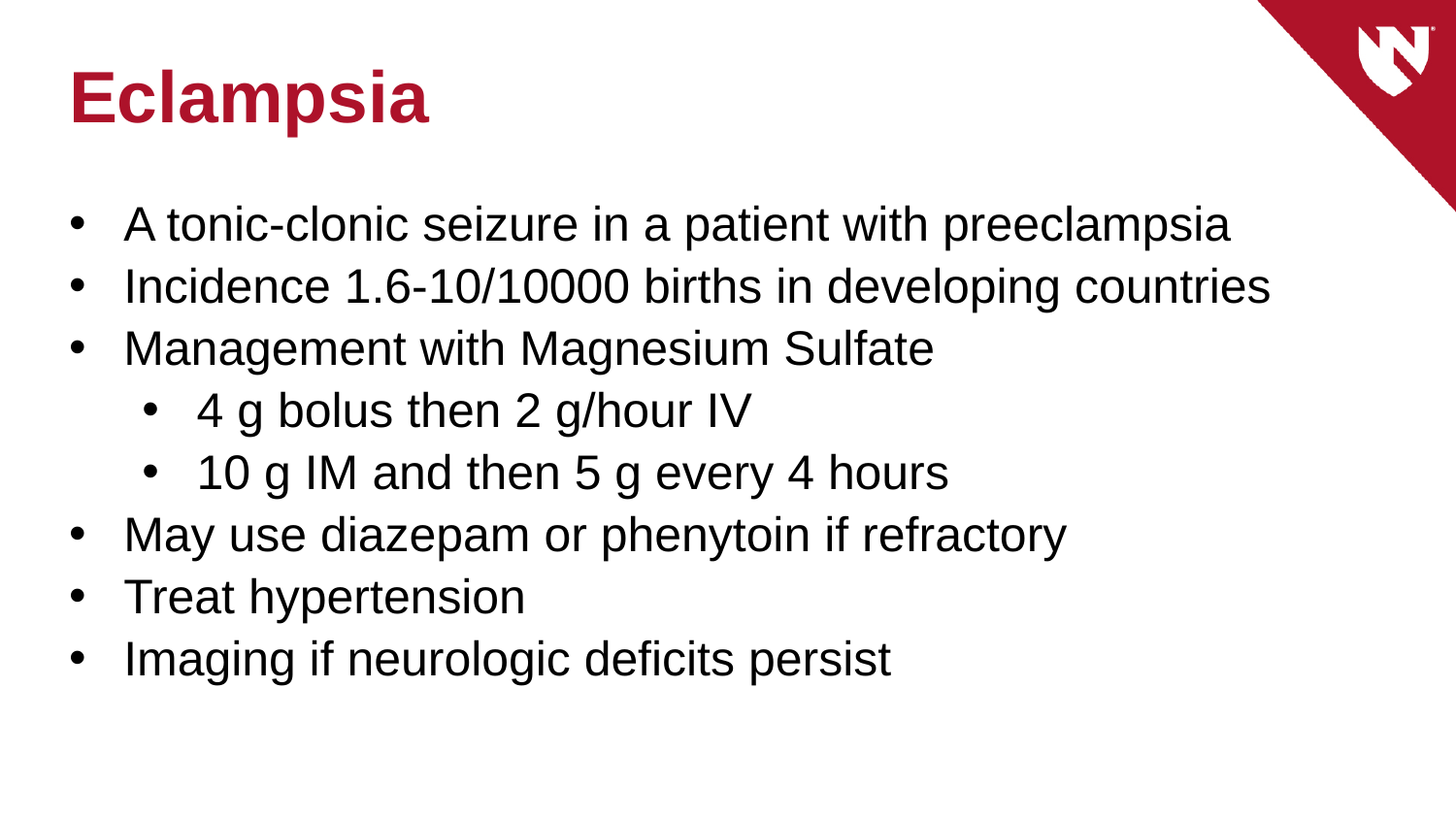

# Eclampsia
A tonic-clonic seizure in a patient with preeclampsia
Incidence 1.6-10/10000 births in developing countries
Management with Magnesium Sulfate
4 g bolus then 2 g/hour IV
10 g IM and then 5 g every 4 hours
May use diazepam or phenytoin if refractory
Treat hypertension
Imaging if neurologic deficits persist